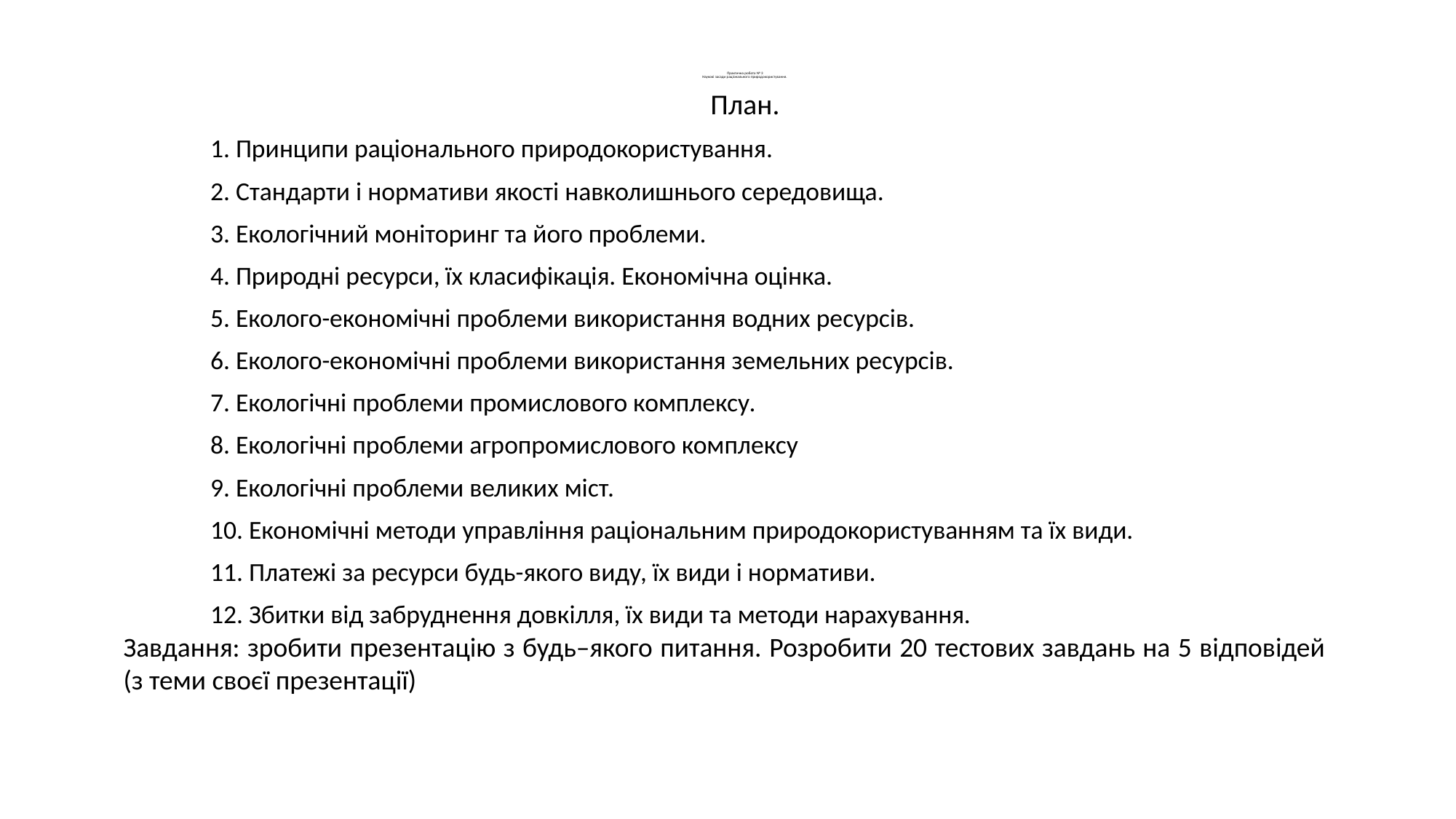

# Практична робота № 3 Наукові засади раціонального природокористування.
План.
1. Принципи раціонального природокористування.
2. Стандарти і нормативи якості навколишнього середовища.
3. Екологічний моніторинг та його проблеми.
4. Природні ресурси, їх класифікація. Економічна оцінка.
5. Еколого-економічні проблеми використання водних ресурсів.
6. Еколого-економічні проблеми використання земельних ресурсів.
7. Екологічні проблеми промислового комплексу.
8. Екологічні проблеми агропромислового комплексу
9. Екологічні проблеми великих міст.
10. Економічні методи управління раціональним природокористуванням та їх види.
11. Платежі за ресурси будь-якого виду, їх види і нормативи.
12. Збитки від забруднення довкілля, їх види та методи нарахування.
Завдання: зробити презентацію з будь–якого питання. Розробити 20 тестових завдань на 5 відповідей (з теми своєї презентації)